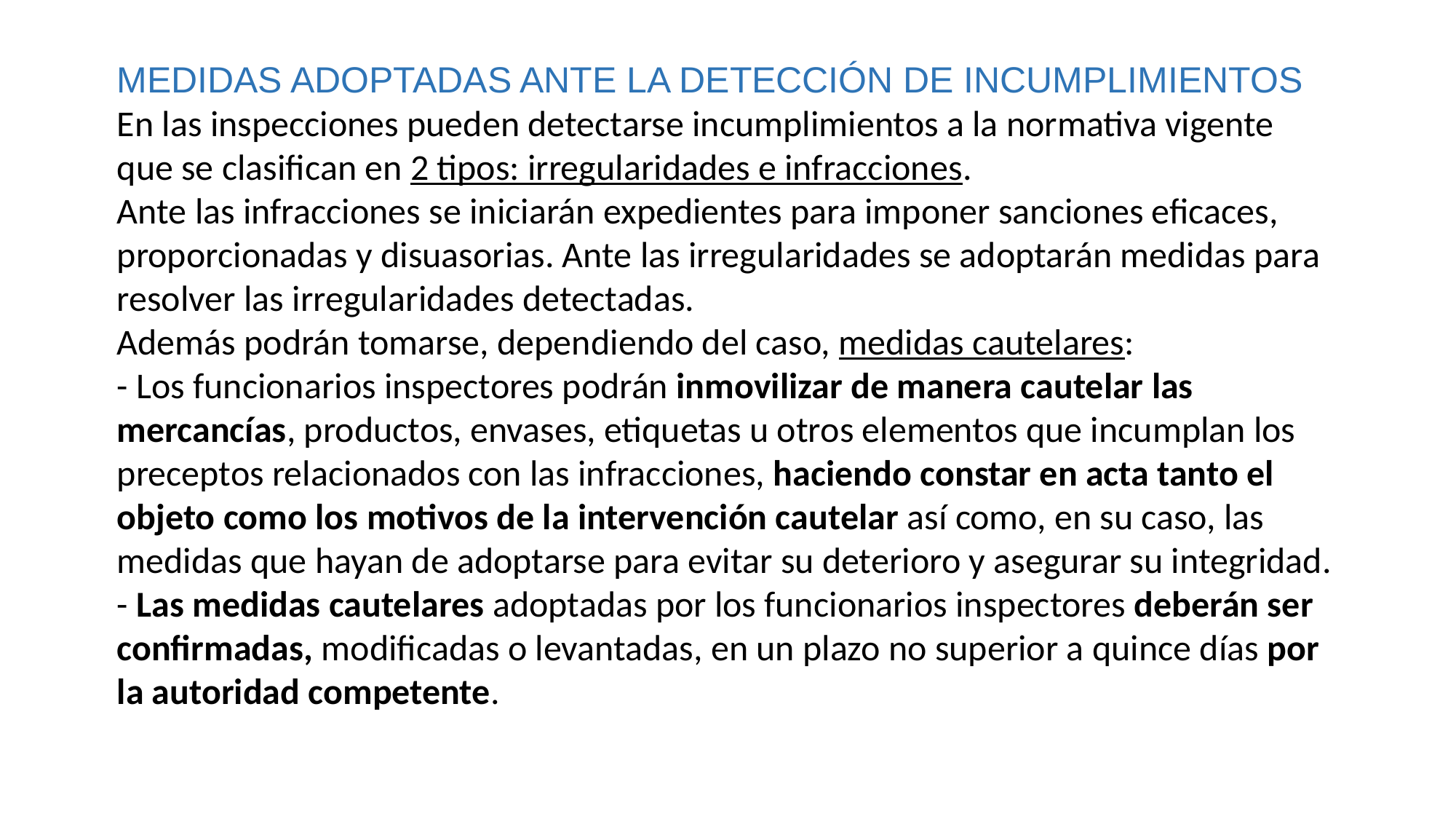

MEDIDAS ADOPTADAS ANTE LA DETECCIÓN DE INCUMPLIMIENTOS
En las inspecciones pueden detectarse incumplimientos a la normativa vigente que se clasifican en 2 tipos: irregularidades e infracciones.
Ante las infracciones se iniciarán expedientes para imponer sanciones eficaces, proporcionadas y disuasorias. Ante las irregularidades se adoptarán medidas para resolver las irregularidades detectadas.
Además podrán tomarse, dependiendo del caso, medidas cautelares:
- Los funcionarios inspectores podrán inmovilizar de manera cautelar las mercancías, productos, envases, etiquetas u otros elementos que incumplan los preceptos relacionados con las infracciones, haciendo constar en acta tanto el objeto como los motivos de la intervención cautelar así como, en su caso, las medidas que hayan de adoptarse para evitar su deterioro y asegurar su integridad.
- Las medidas cautelares adoptadas por los funcionarios inspectores deberán ser confirmadas, modificadas o levantadas, en un plazo no superior a quince días por la autoridad competente.